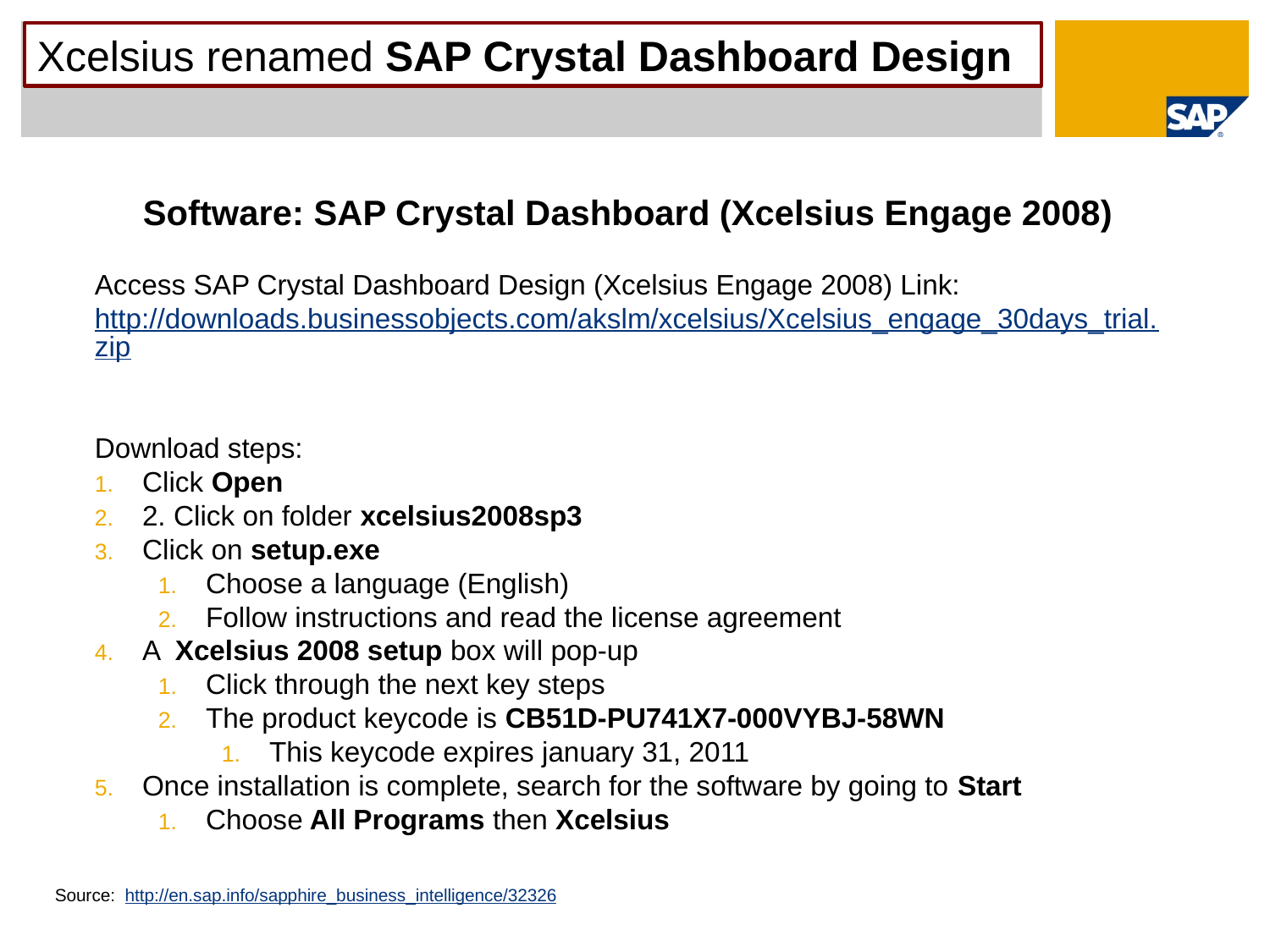

Xcelsius renamed SAP Crystal Dashboard Design
#
Software: SAP Crystal Dashboard (Xcelsius Engage 2008)

Access SAP Crystal Dashboard Design (Xcelsius Engage 2008) Link:
http://downloads.businessobjects.com/akslm/xcelsius/Xcelsius_engage_30days_trial.zip

Download steps:
Click Open
2. Click on folder xcelsius2008sp3
Click on setup.exe
Choose a language (English)
Follow instructions and read the license agreement
A  Xcelsius 2008 setup box will pop-up
Click through the next key steps
The product keycode is CB51D-PU741X7-000VYBJ-58WN
This keycode expires january 31, 2011
Once installation is complete, search for the software by going to Start
Choose All Programs then Xcelsius

Source:  http://en.sap.info/sapphire_business_intelligence/32326